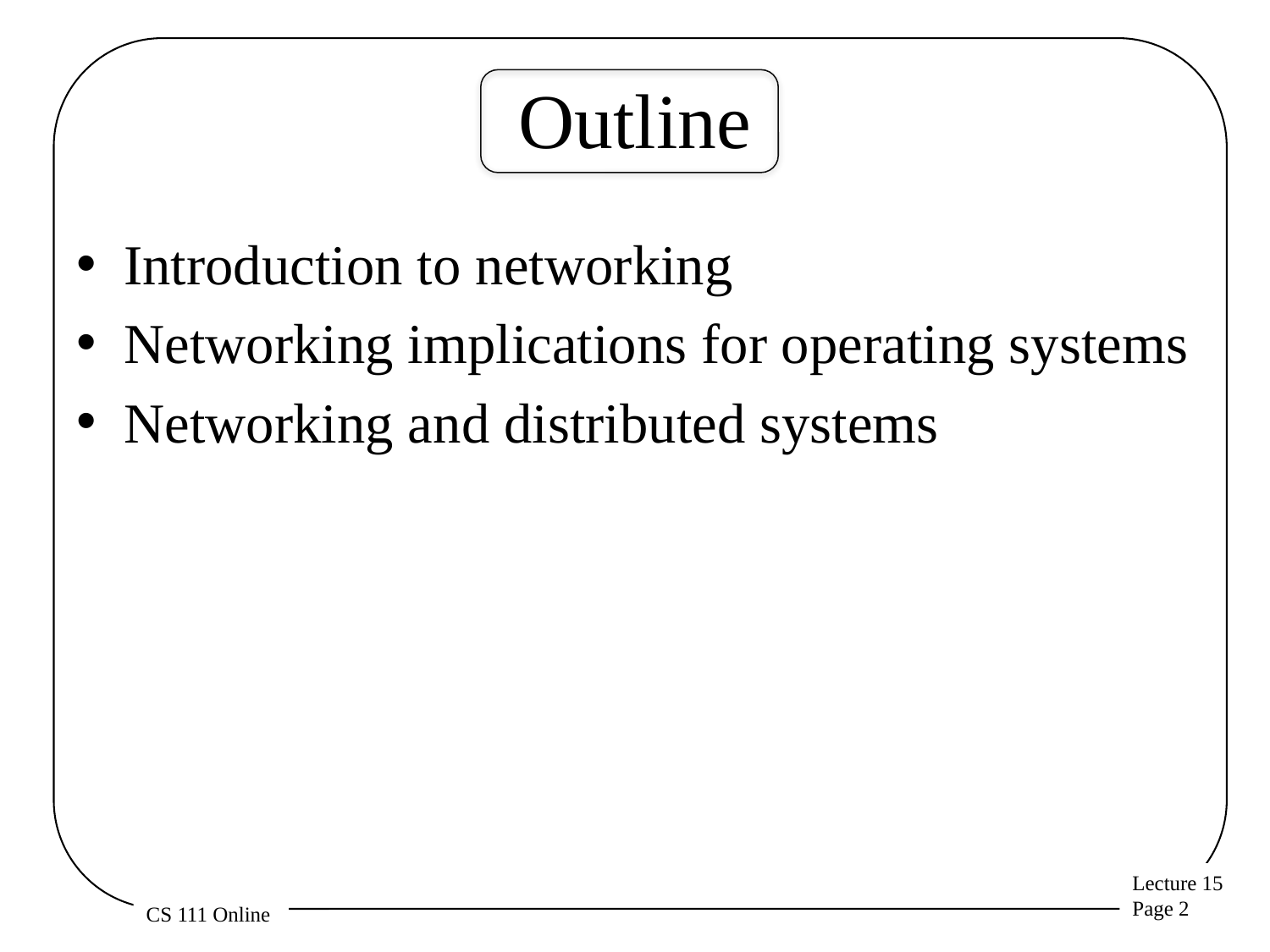

# Outline

Introduction to networking
Networking implications for operating systems
Networking and distributed systems